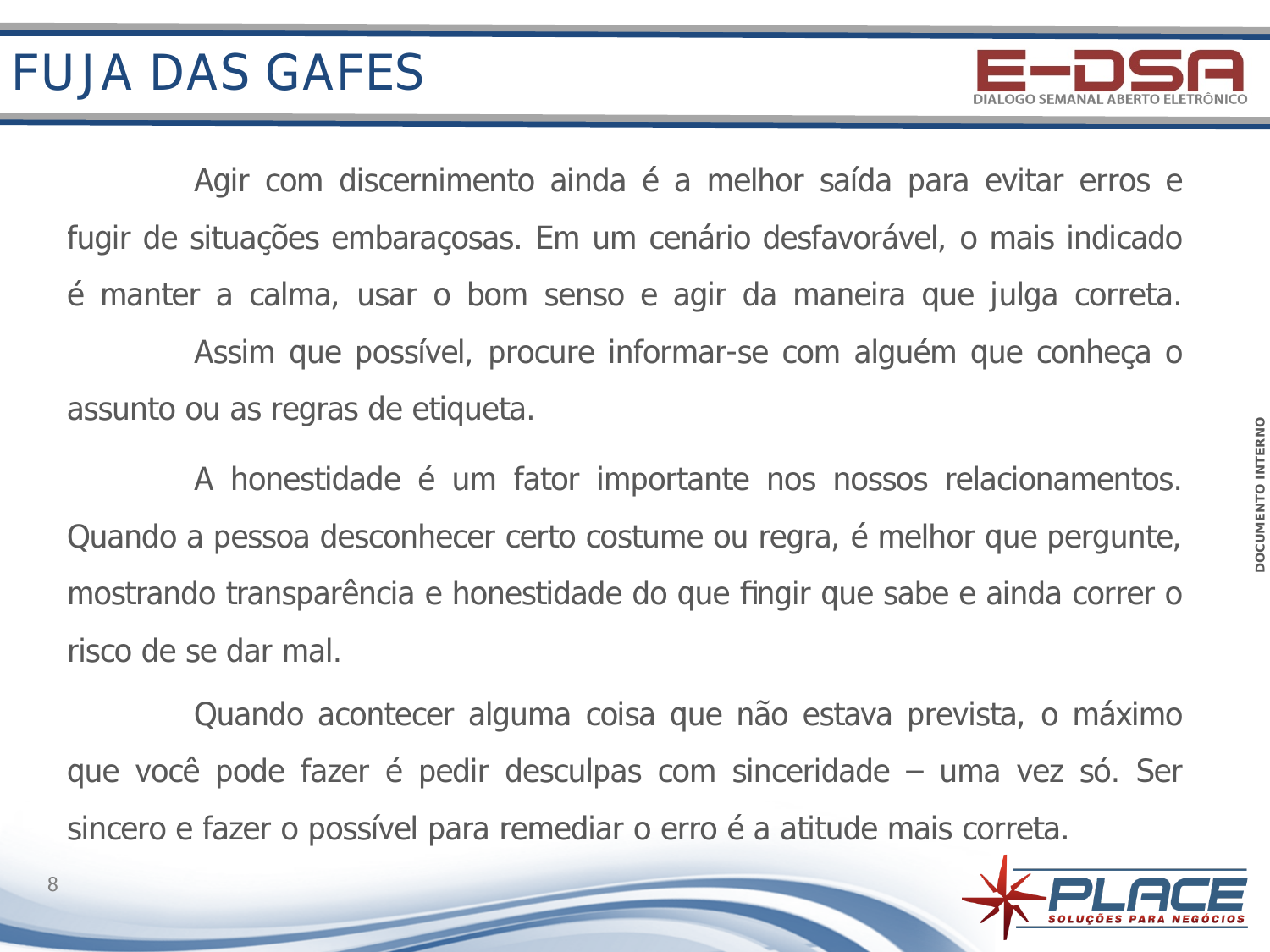

# FUJA DAS GAFES
	Agir com discernimento ainda é a melhor saída para evitar erros e fugir de situações embaraçosas. Em um cenário desfavorável, o mais indicado é manter a calma, usar o bom senso e agir da maneira que julga correta. 	Assim que possível, procure informar-se com alguém que conheça o assunto ou as regras de etiqueta.
	A honestidade é um fator importante nos nossos relacionamentos. Quando a pessoa desconhecer certo costume ou regra, é melhor que pergunte, mostrando transparência e honestidade do que fingir que sabe e ainda correr o risco de se dar mal.
	Quando acontecer alguma coisa que não estava prevista, o máximo que você pode fazer é pedir desculpas com sinceridade – uma vez só. Ser sincero e fazer o possível para remediar o erro é a atitude mais correta.